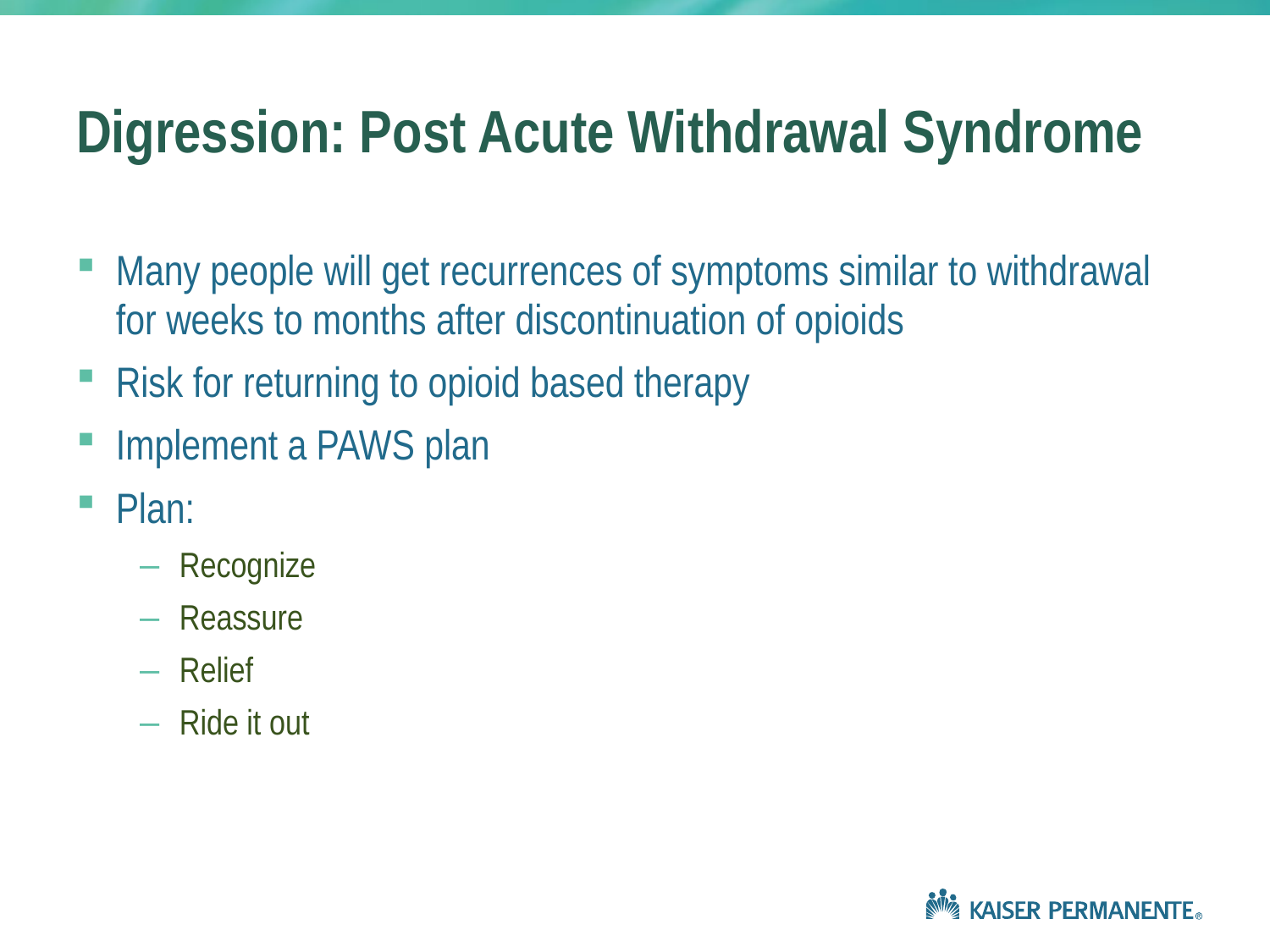

# Digression: Post Acute Withdrawal Syndrome
Many people will get recurrences of symptoms similar to withdrawal for weeks to months after discontinuation of opioids
Risk for returning to opioid based therapy
Implement a PAWS plan
Plan:
Recognize
Reassure
Relief
Ride it out